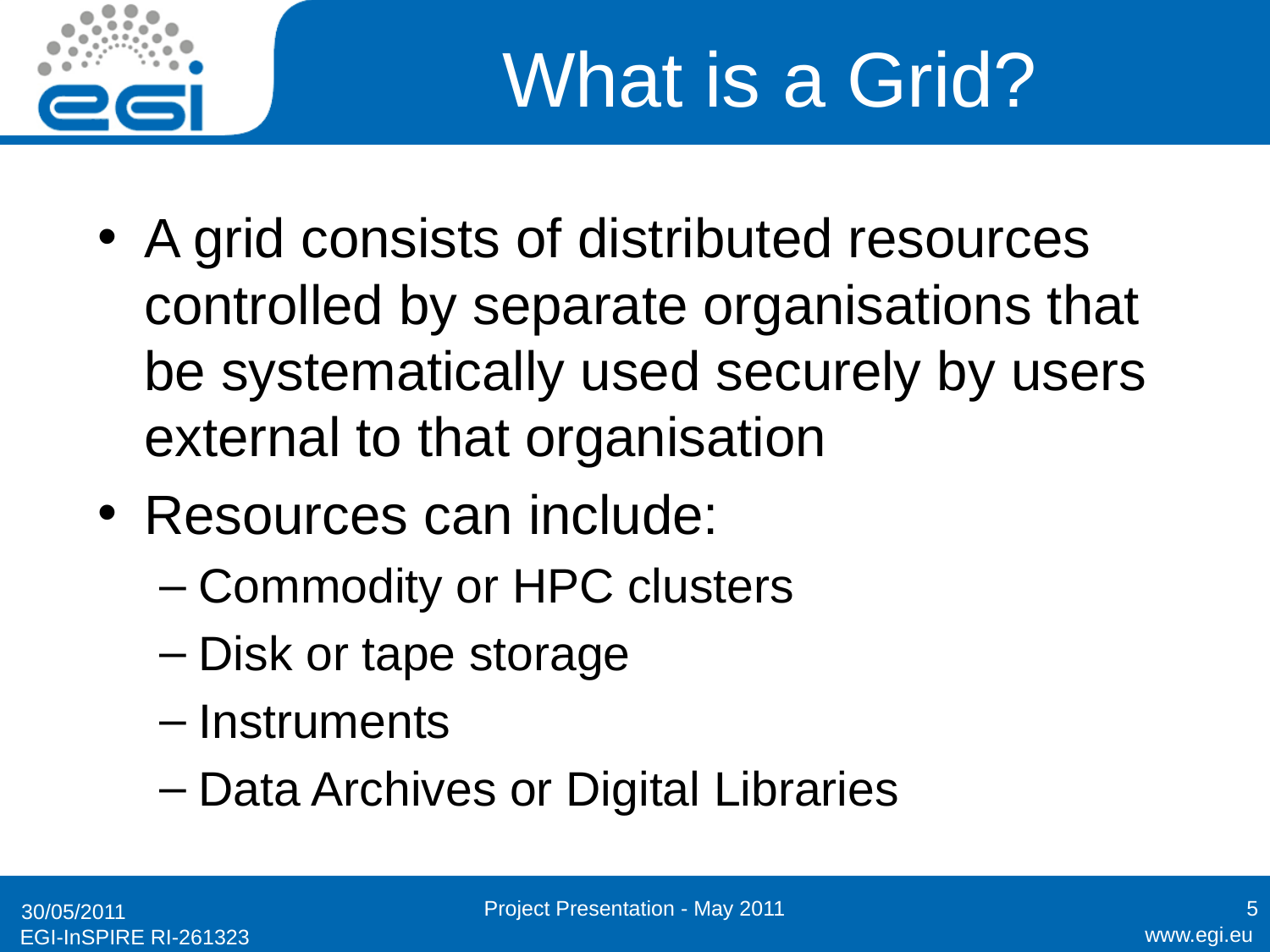

# What is a Grid?
A grid consists of distributed resources controlled by separate organisations that be systematically used securely by users external to that organisation
Resources can include:
Commodity or HPC clusters
Disk or tape storage
Instruments
Data Archives or Digital Libraries
Project Presentation - May 2011
5
30/05/2011